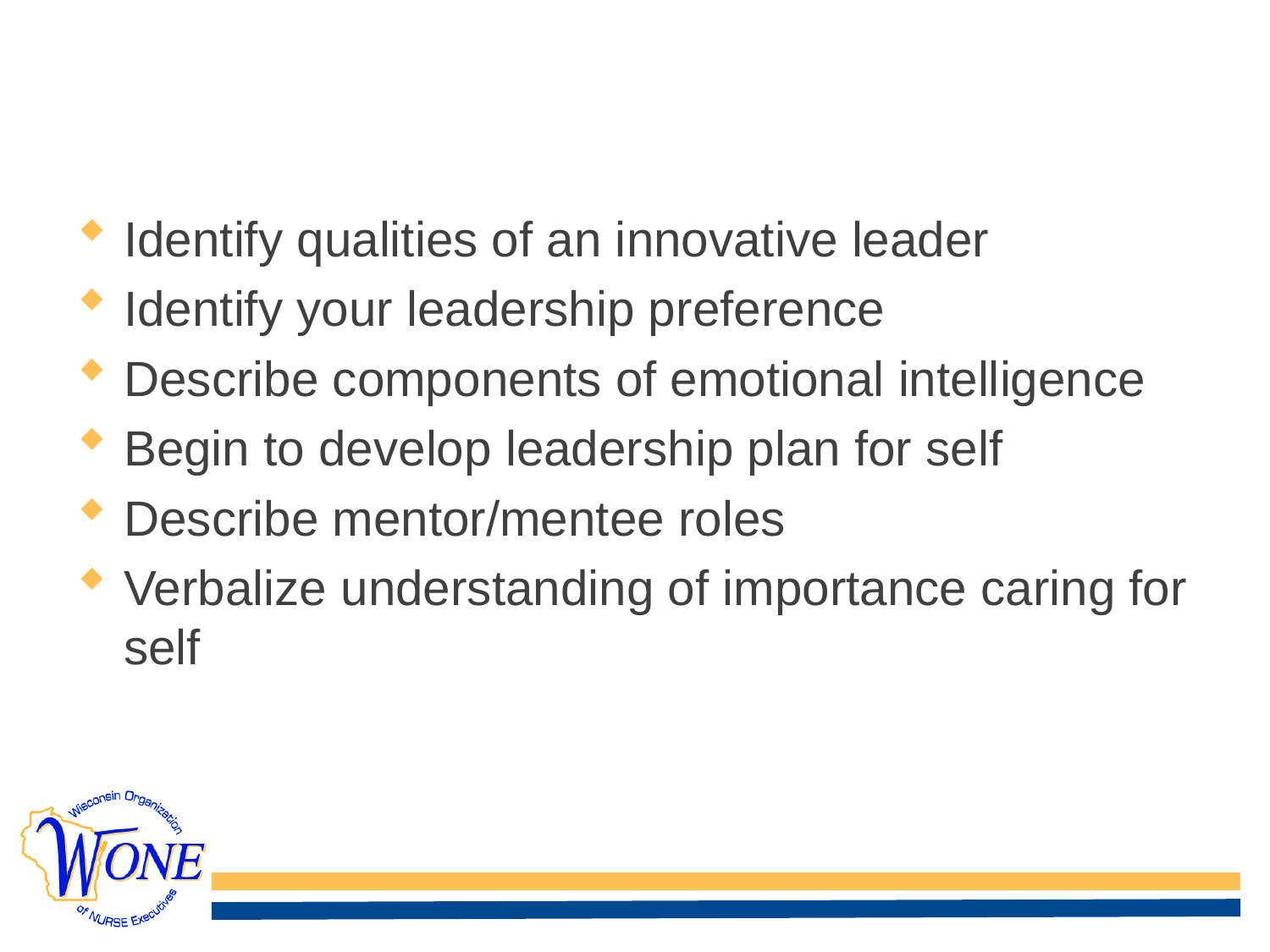

# Objectives
Identify qualities of an innovative leader
Identify your leadership preference
Describe components of emotional intelligence
Begin to develop leadership plan for self
Describe mentor/mentee roles
Verbalize understanding of importance caring for self